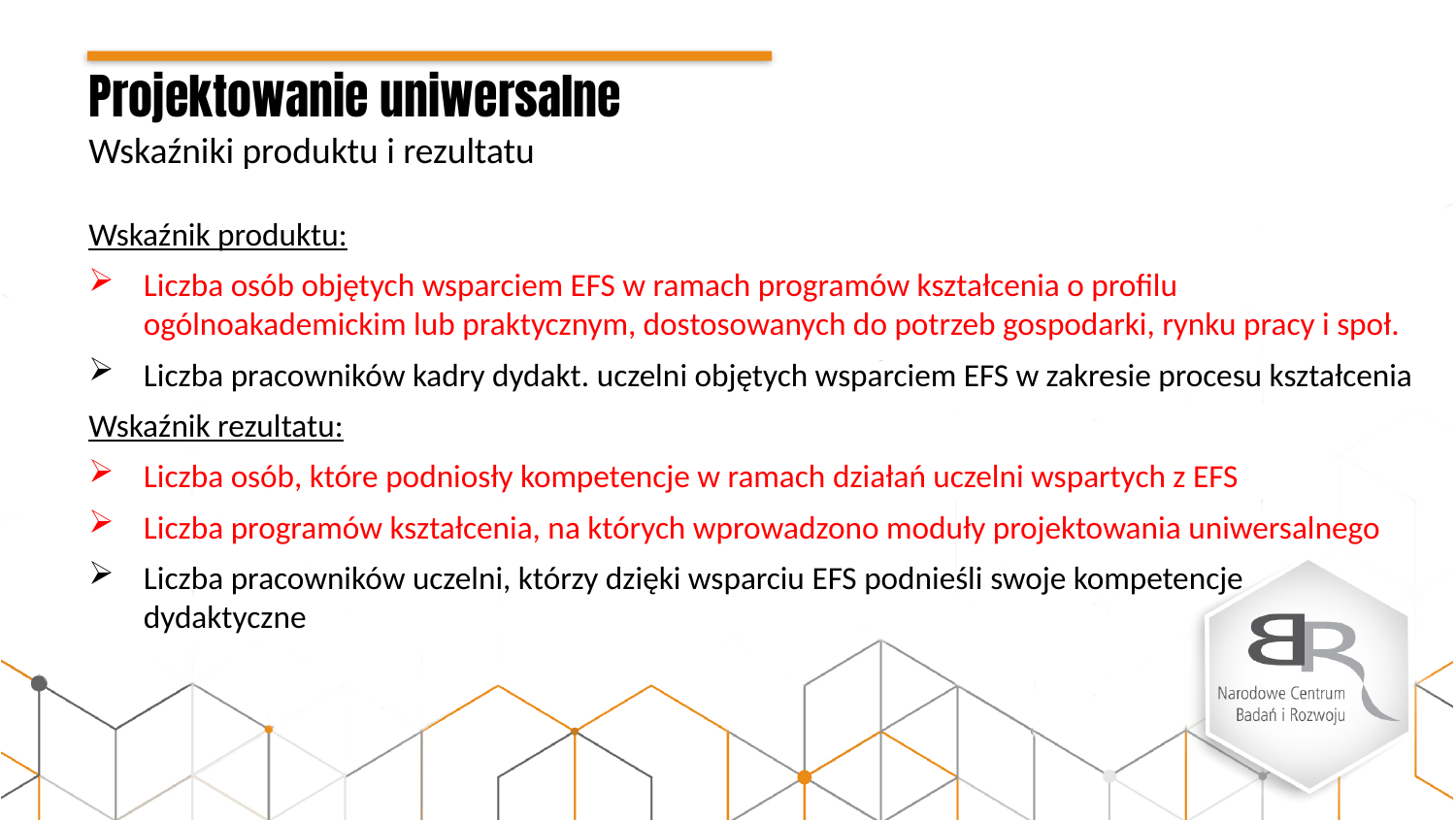

Projektowanie uniwersalne
Wskaźniki produktu i rezultatu
Wskaźnik produktu:
Liczba osób objętych wsparciem EFS w ramach programów kształcenia o profilu ogólnoakademickim lub praktycznym, dostosowanych do potrzeb gospodarki, rynku pracy i społ.
Liczba pracowników kadry dydakt. uczelni objętych wsparciem EFS w zakresie procesu kształcenia
Wskaźnik rezultatu:
Liczba osób, które podniosły kompetencje w ramach działań uczelni wspartych z EFS
Liczba programów kształcenia, na których wprowadzono moduły projektowania uniwersalnego
Liczba pracowników uczelni, którzy dzięki wsparciu EFS podnieśli swoje kompetencje
dydaktyczne